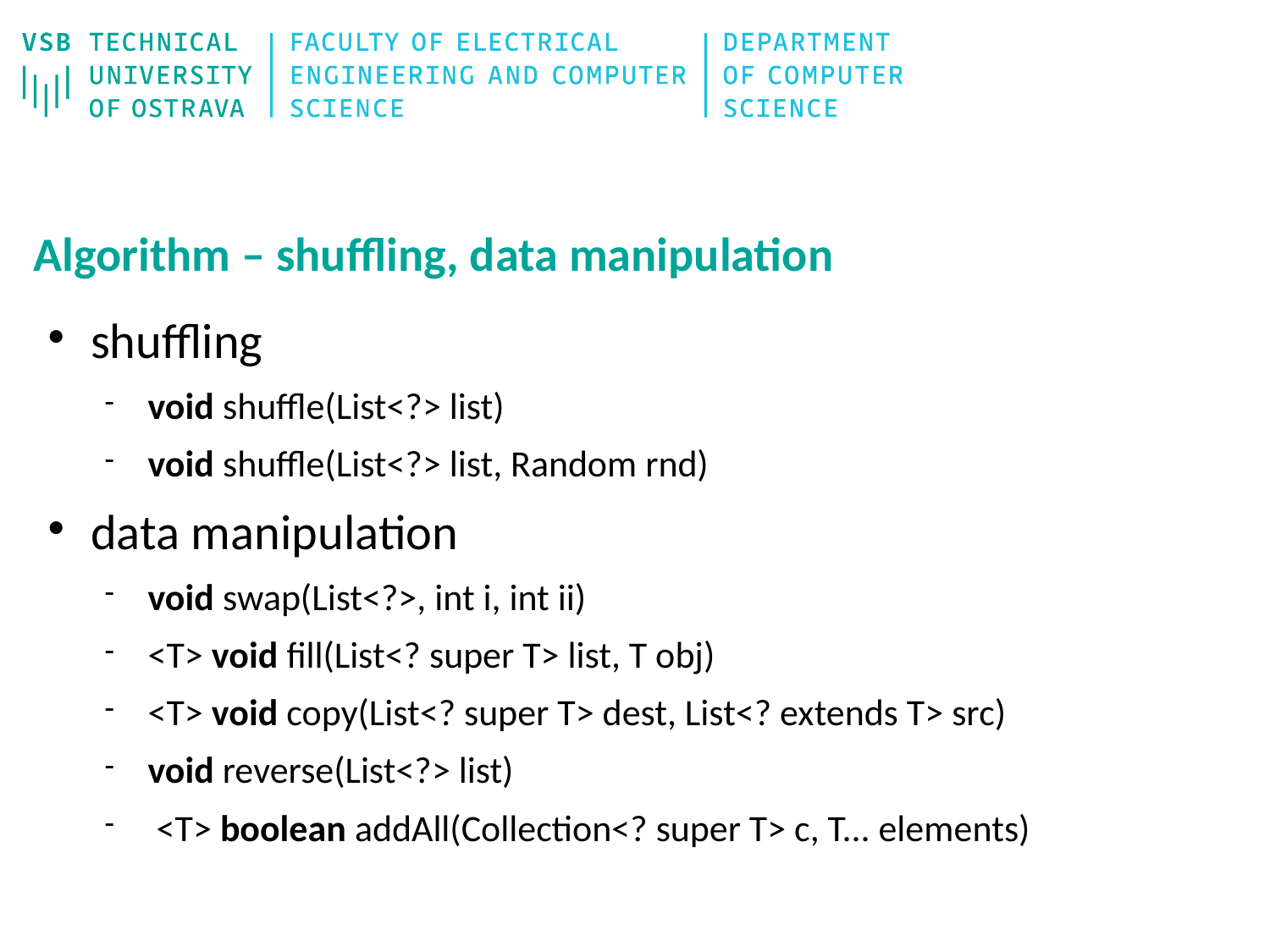

# Algorithm – shuffling, data manipulation
shuffling
void shuffle(List<?> list)
void shuffle(List<?> list, Random rnd)
data manipulation
void swap(List<?>, int i, int ii)
<T> void fill(List<? super T> list, T obj)
<T> void copy(List<? super T> dest, List<? extends T> src)
void reverse(List<?> list)
 <T> boolean addAll(Collection<? super T> c, T... elements)